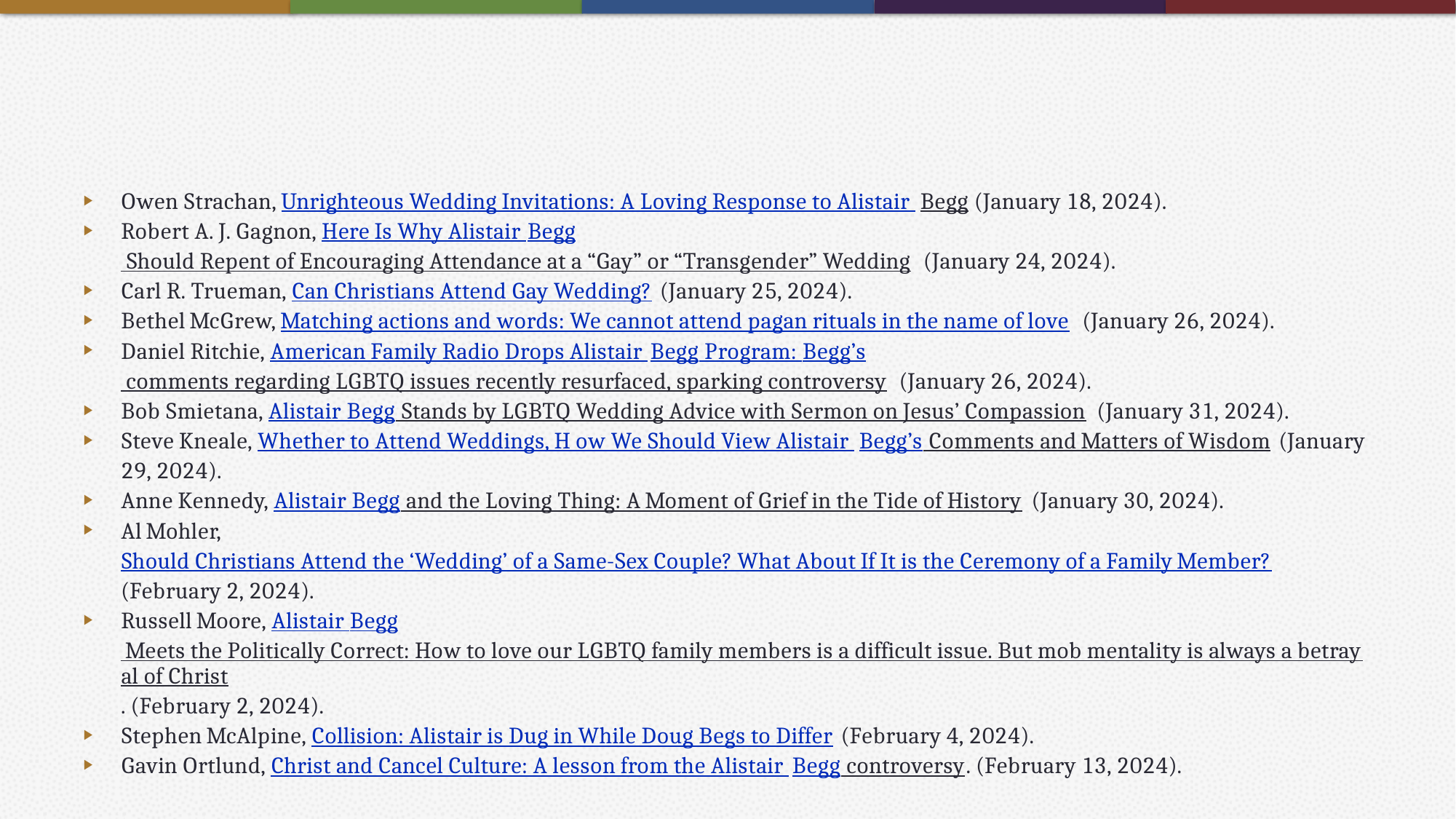

#
Owen Strachan, Unrighteous Wedding Invitations: A Loving Response to Alistair Begg (January 18, 2024).
Robert A. J. Gagnon, Here Is Why Alistair Begg Should Repent of Encouraging Attendance at a “Gay” or “Transgender” Wedding (January 24, 2024).
Carl R. Trueman, Can Christians Attend Gay Wedding? (January 25, 2024).
Bethel McGrew, Matching actions and words: We cannot attend pagan rituals in the name of love (January 26, 2024).
Daniel Ritchie, American Family Radio Drops Alistair Begg Program: Begg’s comments regarding LGBTQ issues recently resurfaced, sparking controversy (January 26, 2024).
Bob Smietana, Alistair Begg Stands by LGBTQ Wedding Advice with Sermon on Jesus’ Compassion (January 31, 2024).
Steve Kneale, Whether to Attend Weddings, H ow We Should View Alistair Begg’s Comments and Matters of Wisdom (January 29, 2024).
Anne Kennedy, Alistair Begg and the Loving Thing: A Moment of Grief in the Tide of History (January 30, 2024).
Al Mohler, Should Christians Attend the ‘Wedding’ of a Same-Sex Couple? What About If It is the Ceremony of a Family Member? (February 2, 2024).
Russell Moore, Alistair Begg Meets the Politically Correct: How to love our LGBTQ family members is a difficult issue. But mob mentality is always a betrayal of Christ. (February 2, 2024).
Stephen McAlpine, Collision: Alistair is Dug in While Doug Begs to Differ (February 4, 2024).
Gavin Ortlund, Christ and Cancel Culture: A lesson from the Alistair Begg controversy. (February 13, 2024).